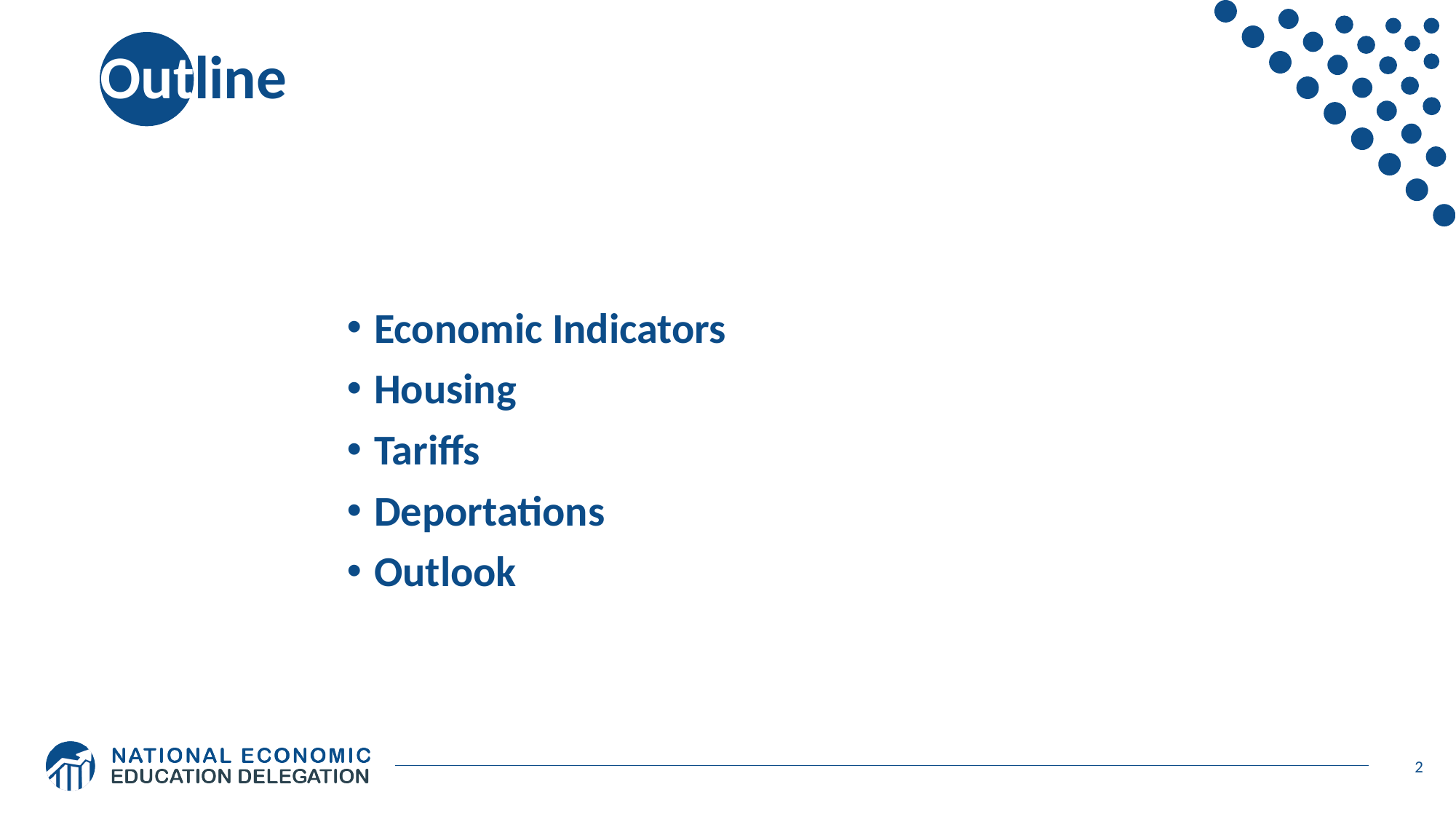

# Outline
Economic Indicators
Housing
Tariffs
Deportations
Outlook
2